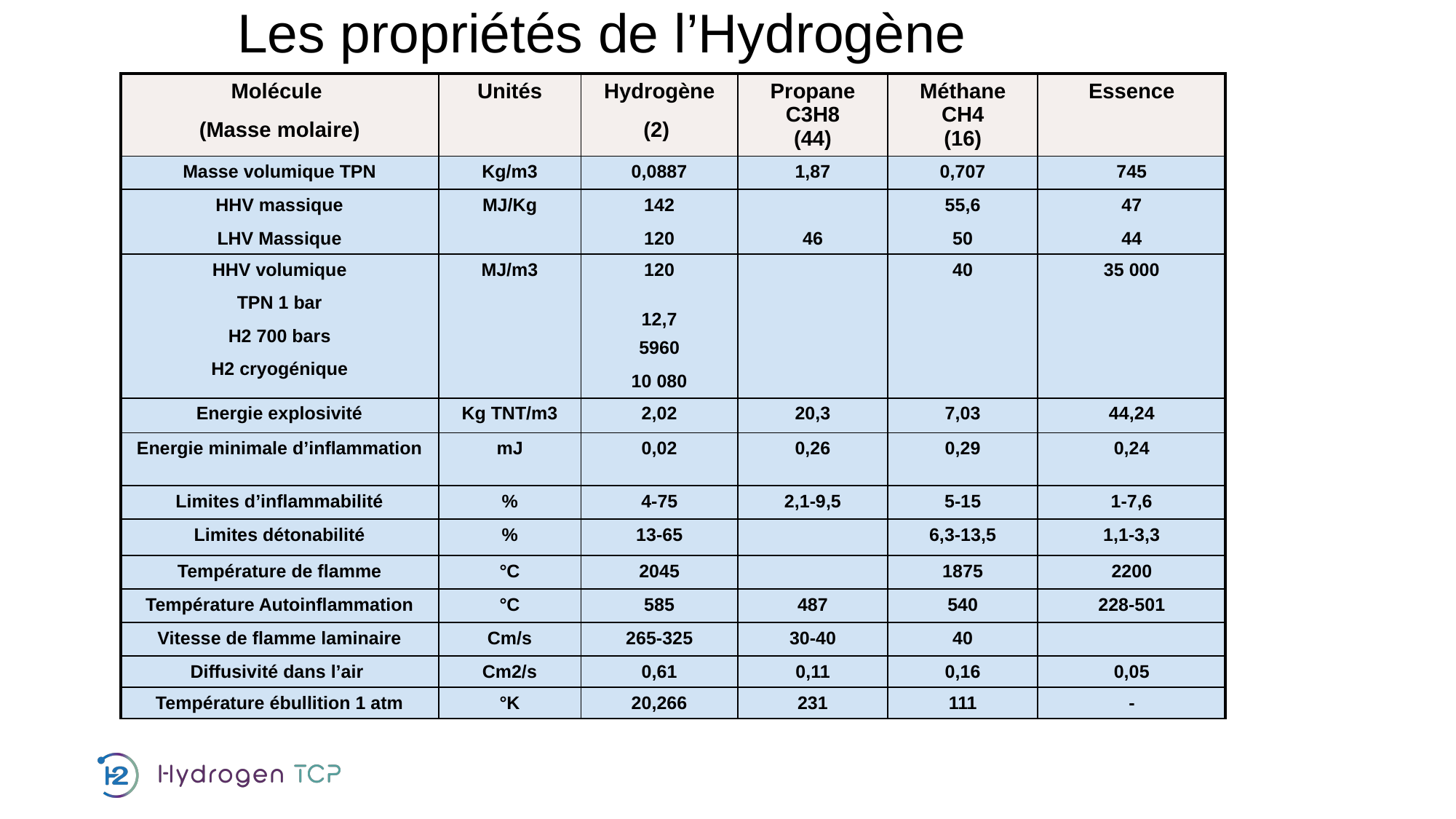

# Les propriétés de l’Hydrogène
| Molécule (Masse molaire) | Unités | Hydrogène (2) | Propane C3H8 (44) | Méthane CH4 (16) | Essence |
| --- | --- | --- | --- | --- | --- |
| Masse volumique TPN | Kg/m3 | 0,0887 | 1,87 | 0,707 | 745 |
| HHV massique LHV Massique | MJ/Kg | 142 120 | 46 | 55,6 50 | 47 44 |
| HHV volumique TPN 1 bar H2 700 bars H2 cryogénique | MJ/m3 | 120 12,7 5960 10 080 |  | 40 | 35 000 |
| Energie explosivité | Kg TNT/m3 | 2,02 | 20,3 | 7,03 | 44,24 |
| Energie minimale d’inflammation | mJ | 0,02 | 0,26 | 0,29 | 0,24 |
| Limites d’inflammabilité | % | 4-75 | 2,1-9,5 | 5-15 | 1-7,6 |
| Limites détonabilité | % | 13-65 |  | 6,3-13,5 | 1,1-3,3 |
| Température de flamme | °C | 2045 |  | 1875 | 2200 |
| Température Autoinflammation | °C | 585 | 487 | 540 | 228-501 |
| Vitesse de flamme laminaire | Cm/s | 265-325 | 30-40 | 40 |  |
| Diffusivité dans l’air | Cm2/s | 0,61 | 0,11 | 0,16 | 0,05 |
| Température ébullition 1 atm | °K | 20,266 | 231 | 111 | - |